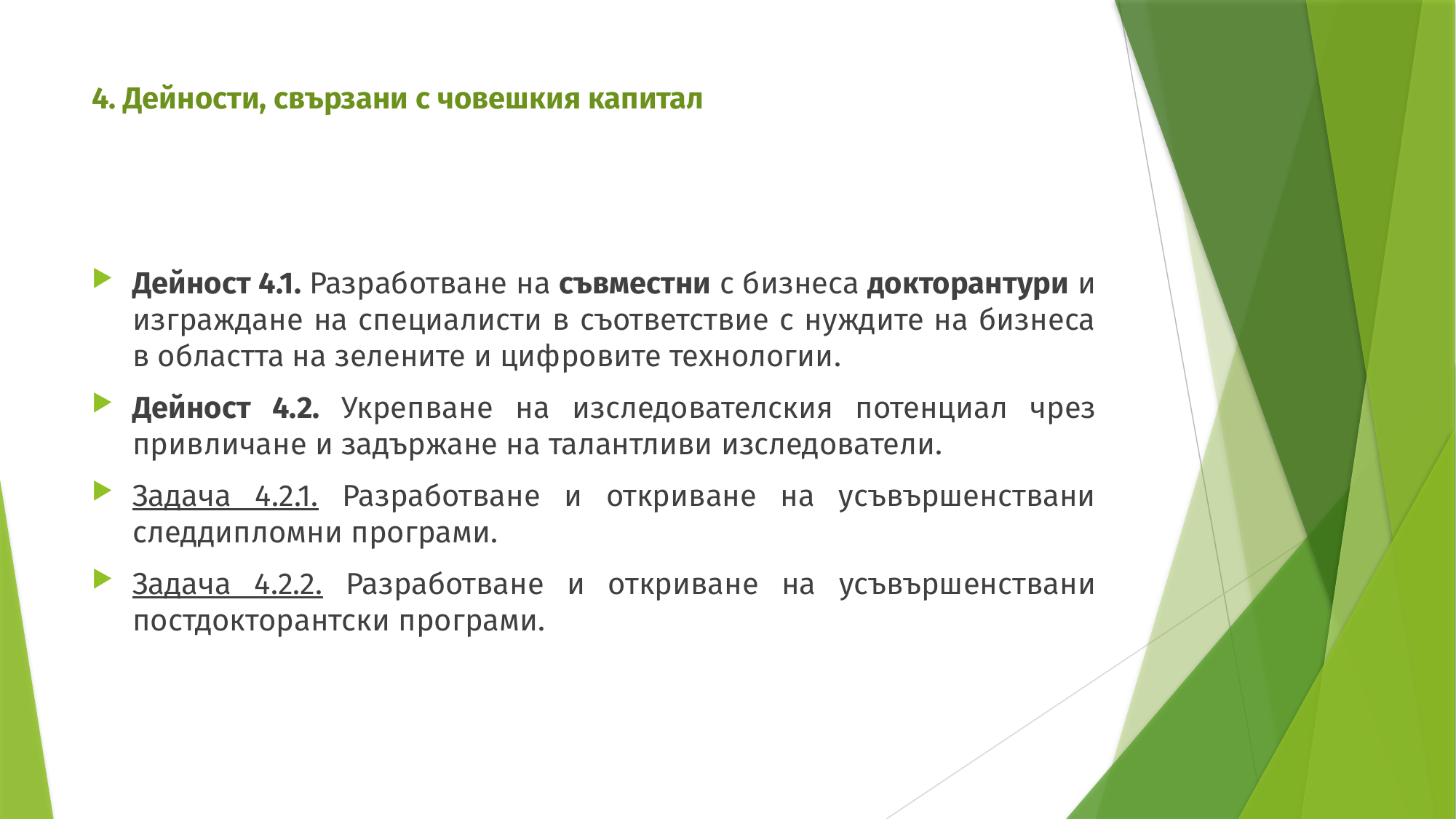

# 4. Дейности, свързани с човешкия капитал
Дейност 4.1. Разработване на съвместни с бизнеса докторантури и изграждане на специалисти в съответствие с нуждите на бизнеса в областта на зелените и цифровите технологии.
Дейност 4.2. Укрепване на изследователския потенциал чрез привличане и задържане на талантливи изследователи.
Задача 4.2.1. Разработване и откриване на усъвършенствани следдипломни програми.
Задача 4.2.2. Разработване и откриване на усъвършенствани постдокторантски програми.